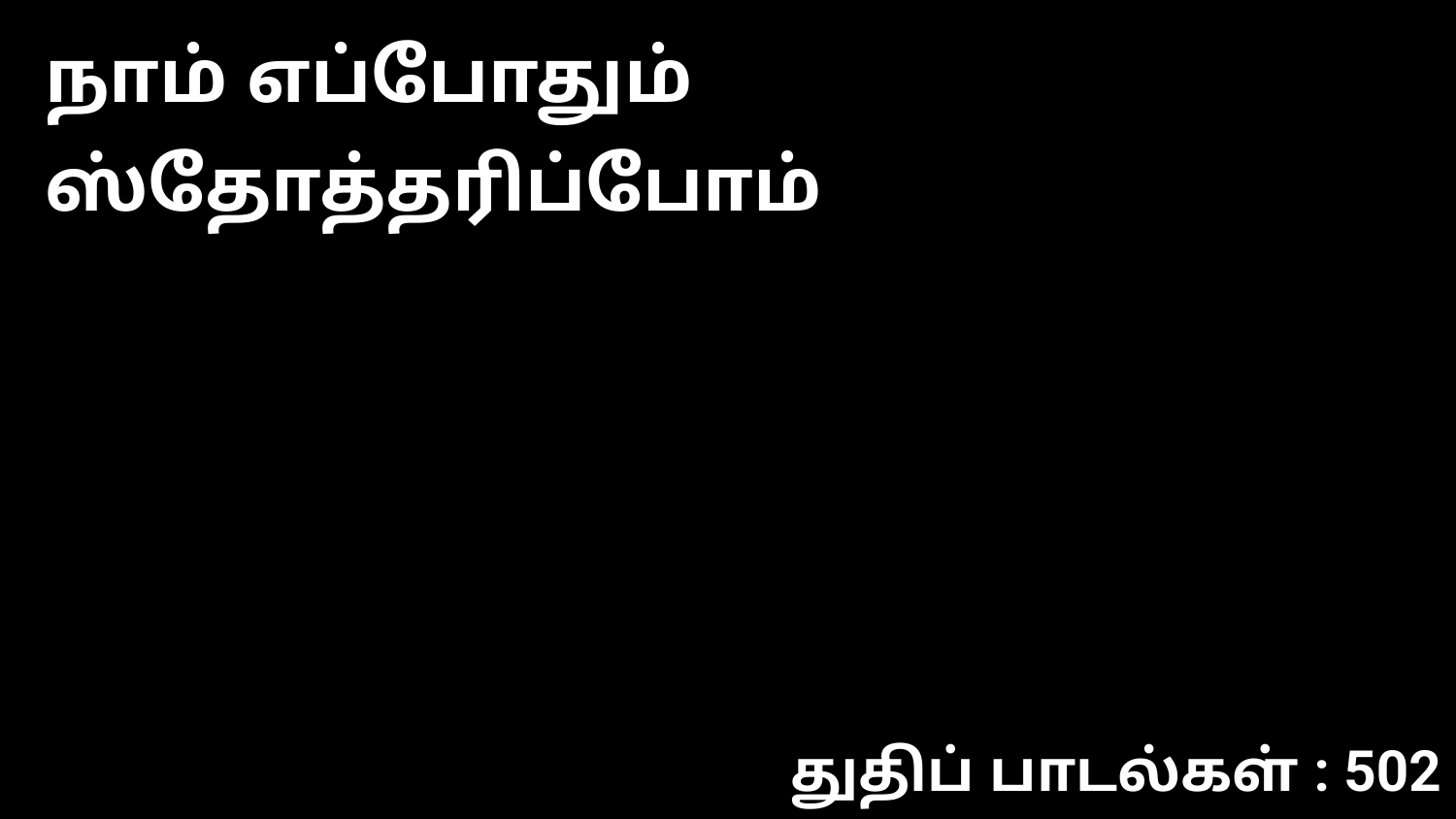

நாம் எப்போதும் ஸ்தோத்தரிப்போம்
துதிப் பாடல்கள் : 502